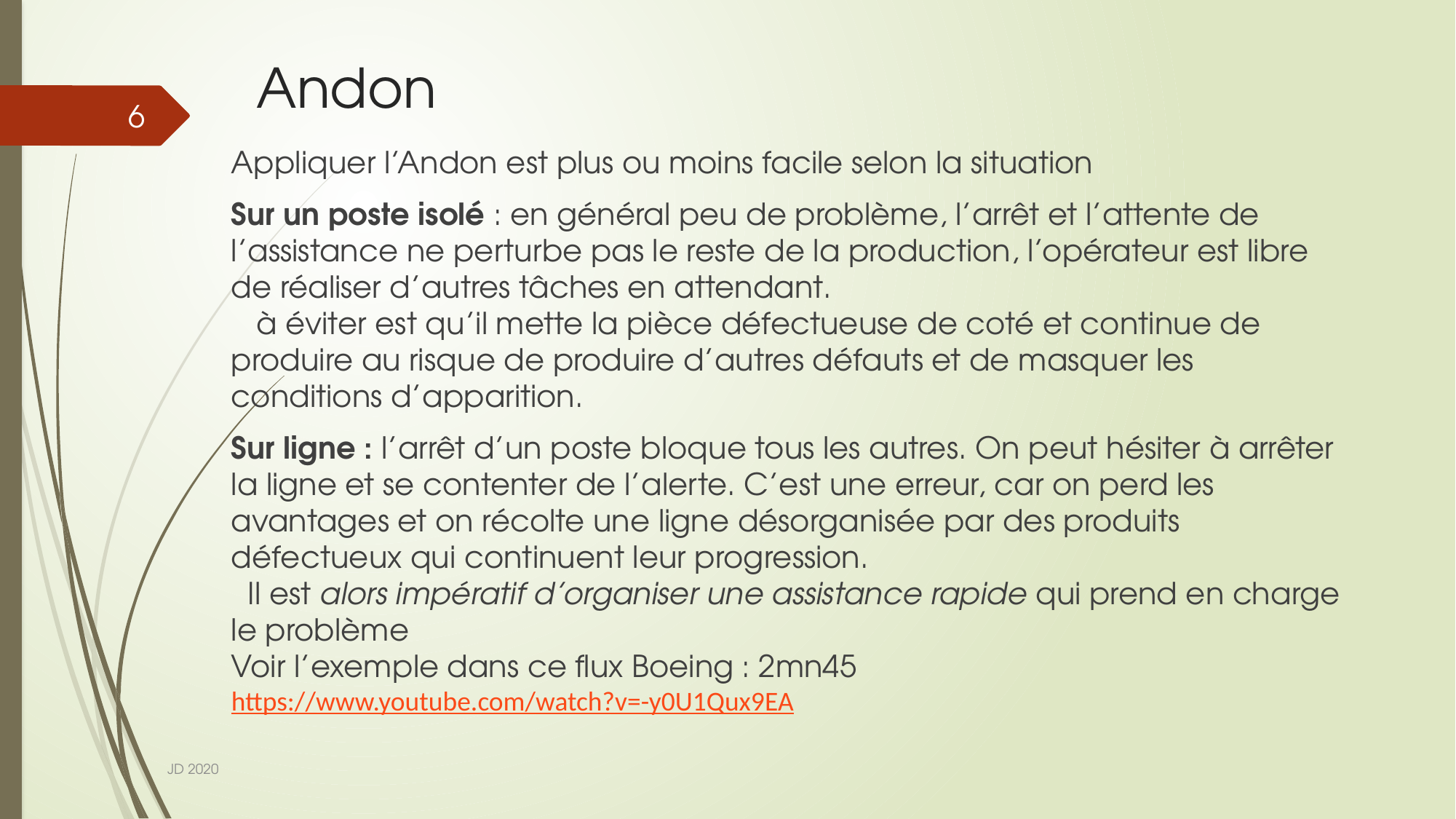

# Andon
6
Appliquer l’Andon est plus ou moins facile selon la situation
Sur un poste isolé : en général peu de problème, l’arrêt et l’attente de l’assistance ne perturbe pas le reste de la production, l’opérateur est libre de réaliser d’autres tâches en attendant.
   à éviter est qu’il mette la pièce défectueuse de coté et continue de produire au risque de produire d’autres défauts et de masquer les conditions d’apparition.
Sur ligne : l’arrêt d’un poste bloque tous les autres. On peut hésiter à arrêter la ligne et se contenter de l’alerte. C’est une erreur, car on perd les avantages et on récolte une ligne désorganisée par des produits défectueux qui continuent leur progression.
  Il est alors impératif d’organiser une assistance rapide qui prend en charge le problème
Voir l’exemple dans ce flux Boeing : 2mn45 https://www.youtube.com/watch?v=-y0U1Qux9EA
JD 2020